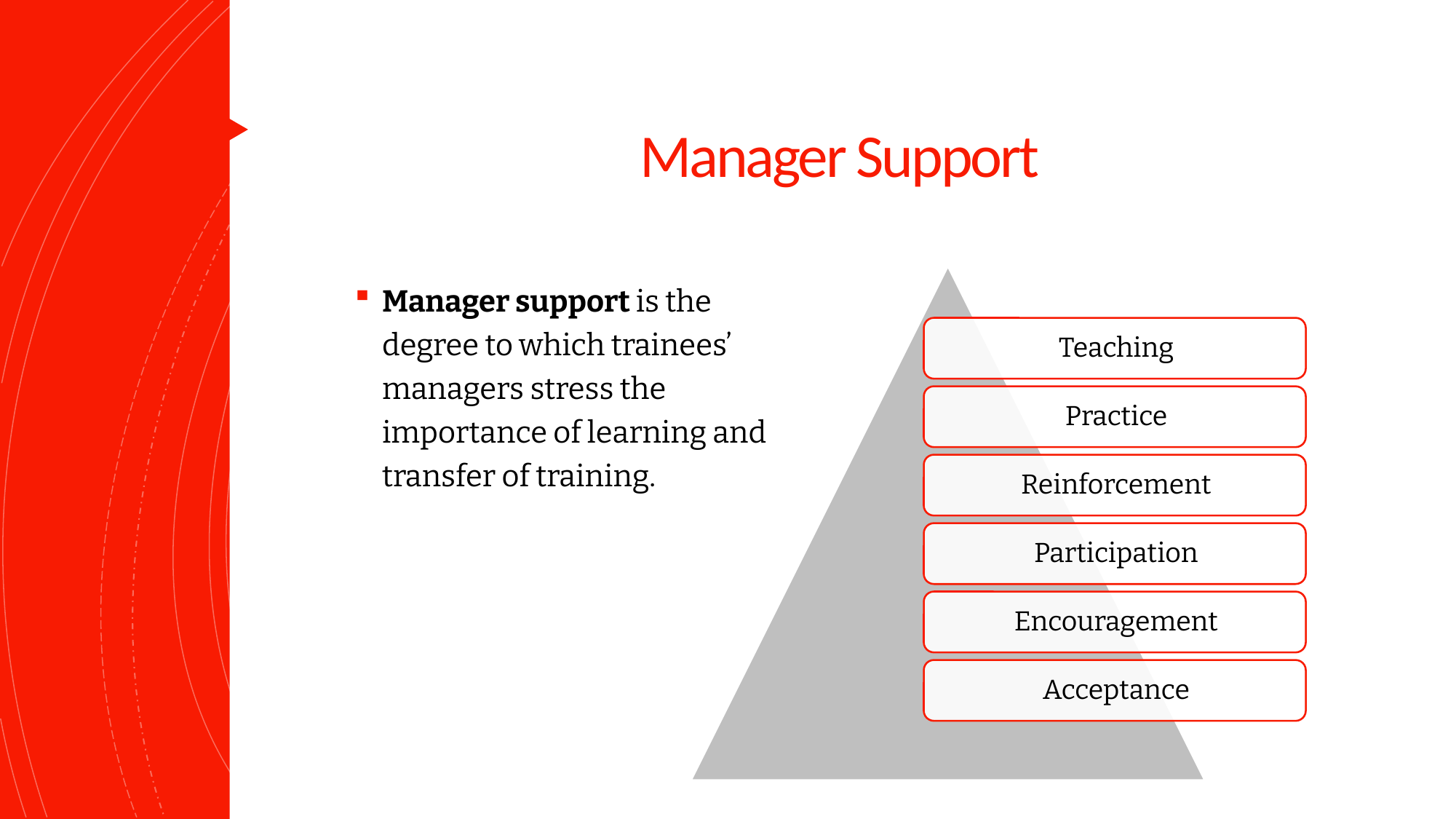

# Manager Support

Teaching
Practice
Reinforcement
Participation
Encouragement
Acceptance
Manager support is the degree to which trainees’ managers stress the importance of learning and transfer of training.